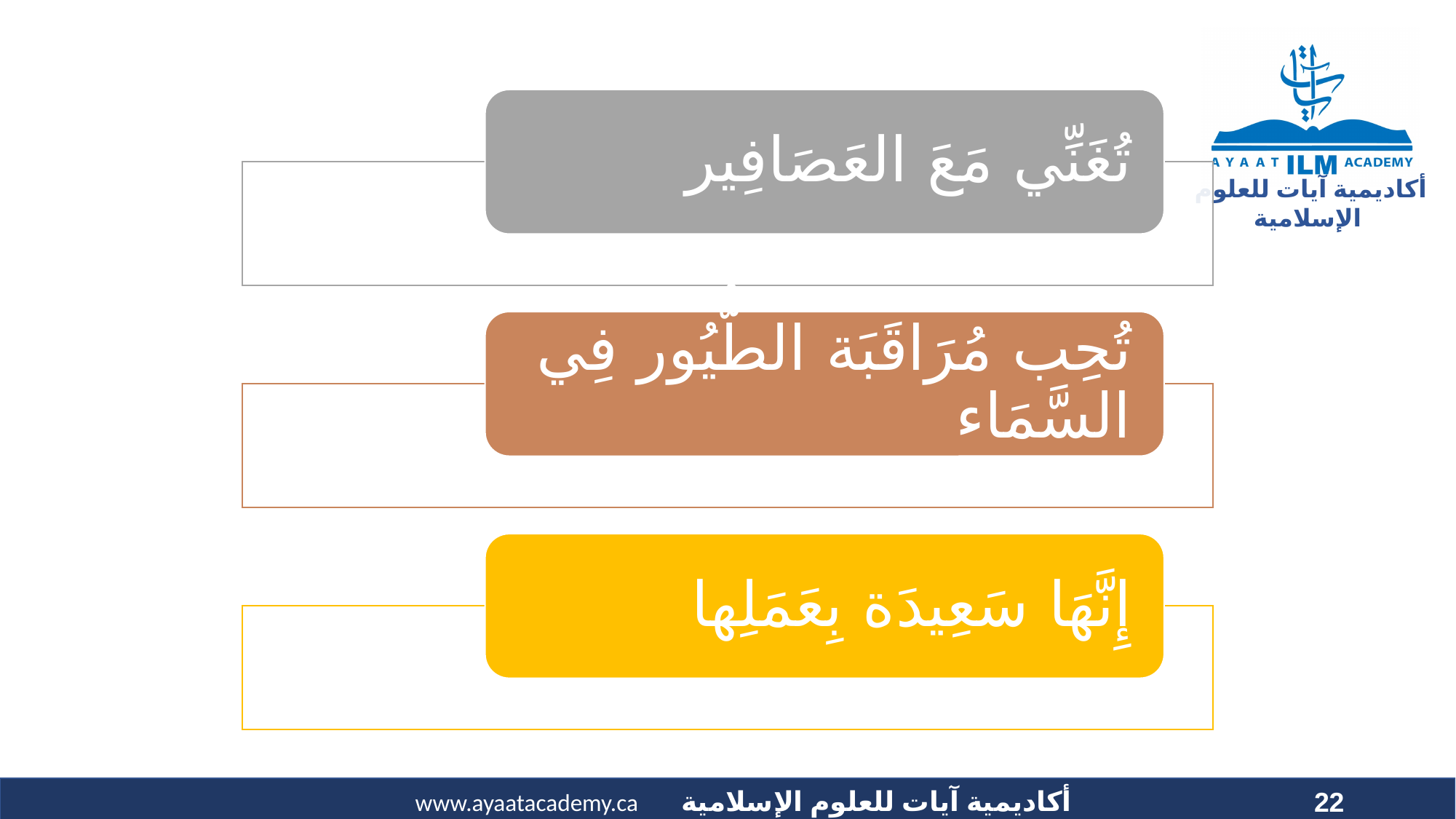

تُغَنِّي مَعَ العَصَافِير
تُحِب مُرَاقَبَة الطُّيُور فِي السَّمَاء
إِنَّهَا سَعِيدَة بِعَمَلِها
22